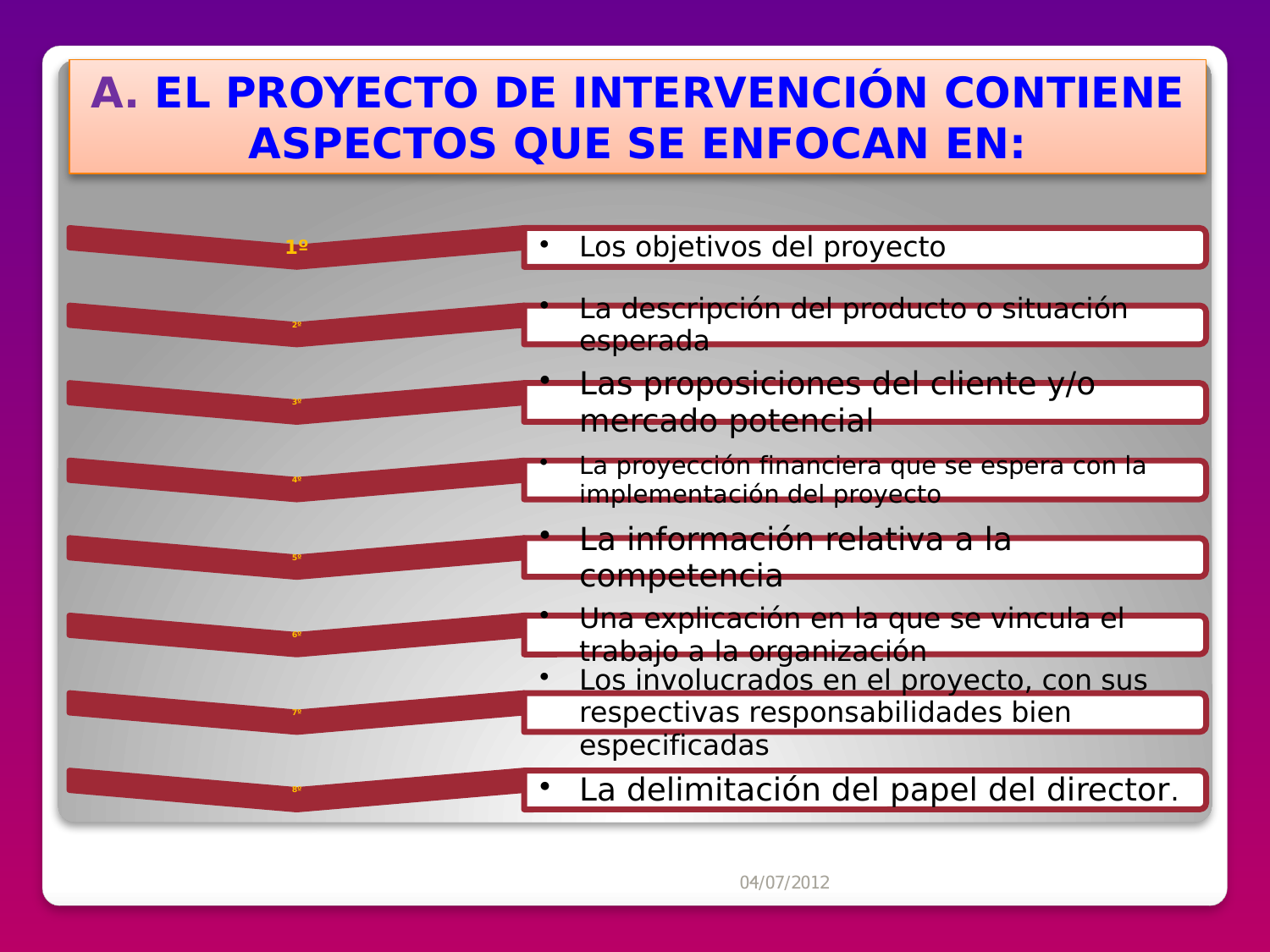

# A. EL PROYECTO DE INTERVENCIÓN CONTIENE ASPECTOS QUE SE ENFOCAN EN:
1º
Los objetivos del proyecto
2º
La descripción del producto o situación esperada
3º
La delimitación del papel del director.
4º
5º
6º
7º
8º
Las proposiciones del cliente y/o mercado potencial
La proyección financiera que se espera con la implementación del proyecto
La información relativa a la competencia
Una explicación en la que se vincula el trabajo a la organización
Los involucrados en el proyecto, con sus respectivas responsabilidades bien especificadas
04/07/2012